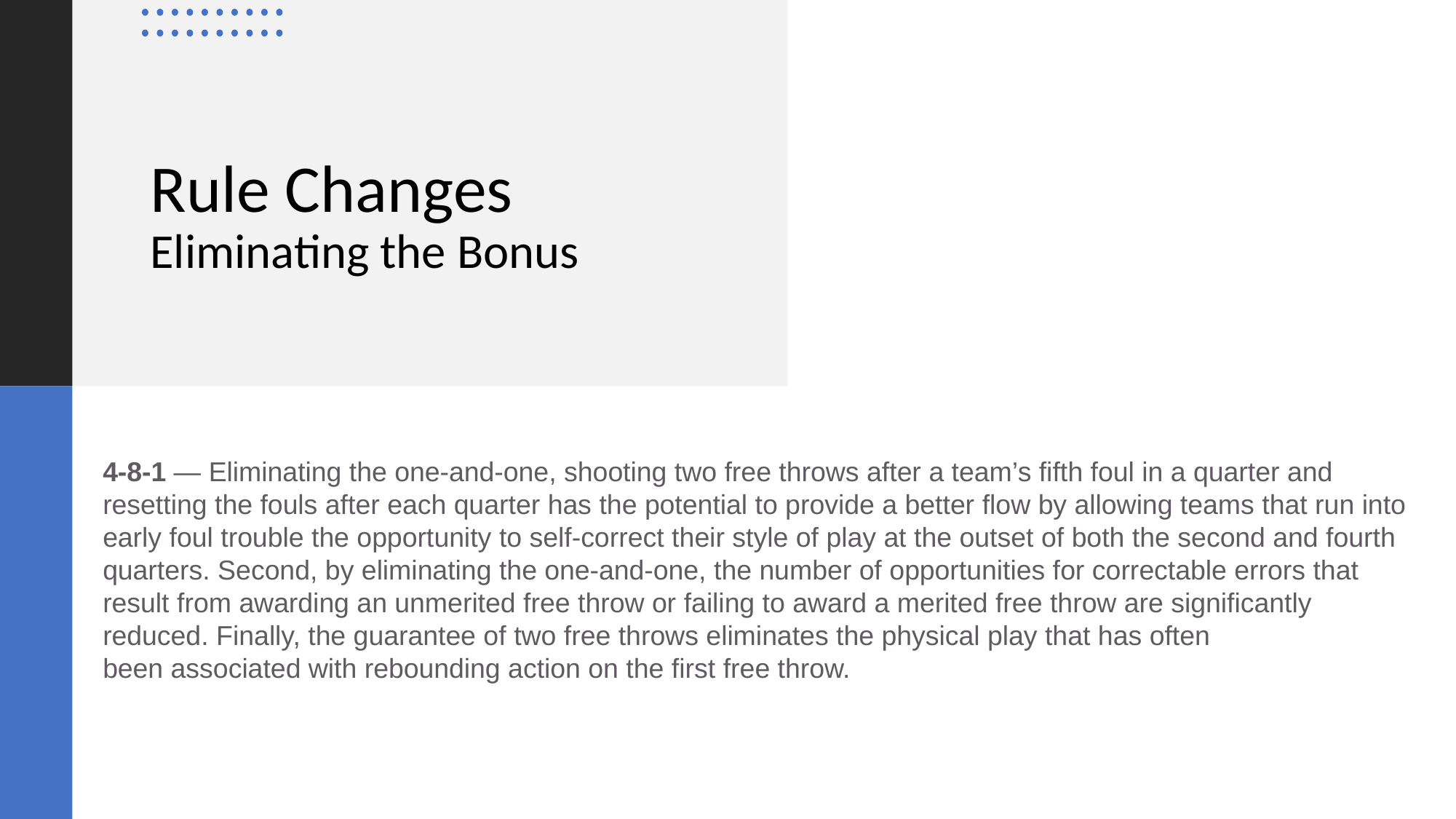

# Rule Changes Eliminating the Bonus

4-8-1 — Eliminating the one-and-one, shooting two free throws after a team’s fifth foul in a quarter and resetting the fouls after each quarter has the potential to provide a better flow by allowing teams that run into early foul trouble the opportunity to self-correct their style of play at the outset of both the second and fourth quarters. Second, by eliminating the one-and-one, the number of opportunities for correctable errors that result from awarding an unmerited free throw or failing to award a merited free throw are significantly reduced. Finally, the guarantee of two free throws eliminates the physical play that has often been associated with rebounding action on the first free throw.